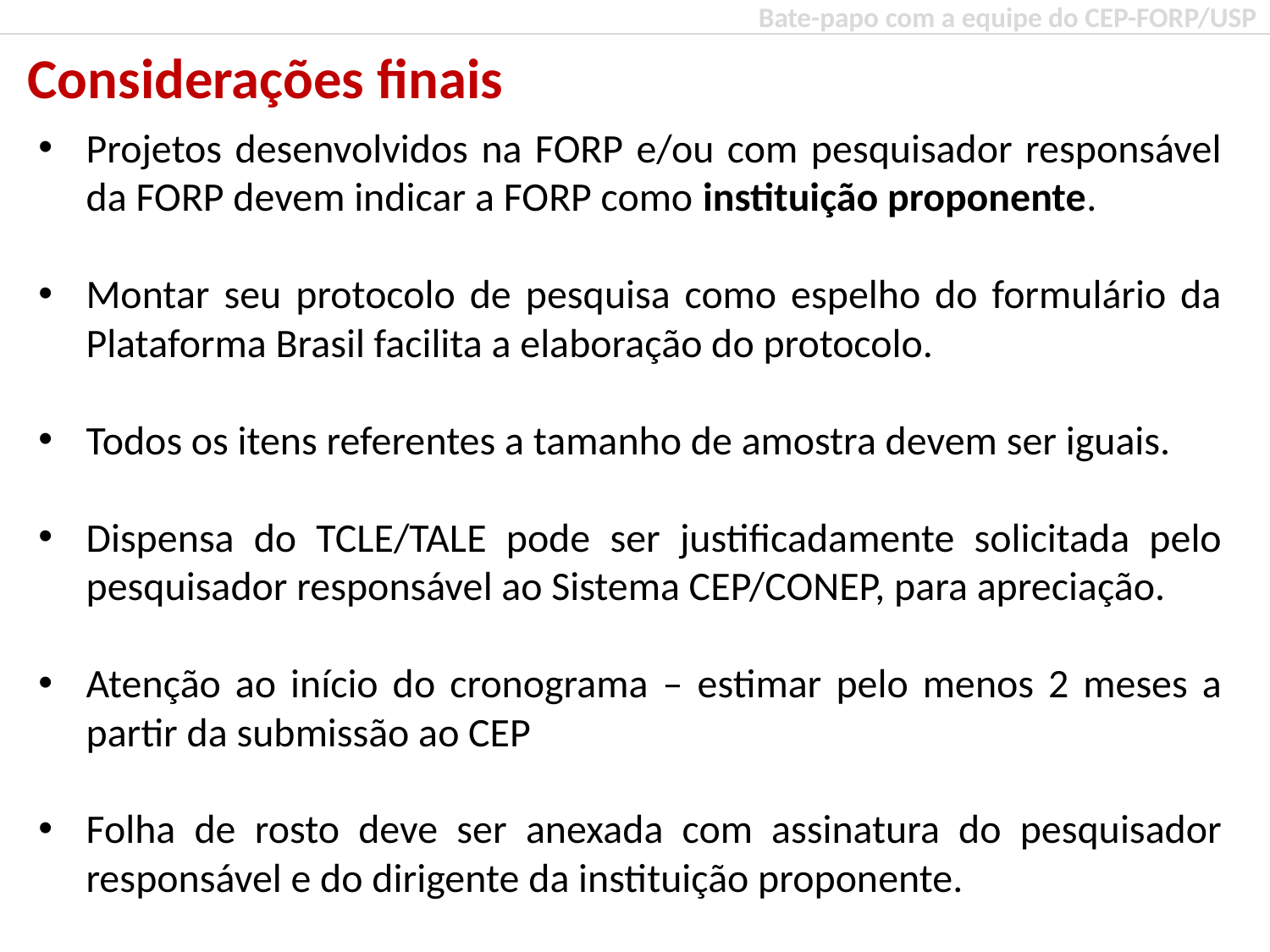

Bate-papo com a equipe do CEP-FORP/USP
Considerações finais
Projetos desenvolvidos na FORP e/ou com pesquisador responsável da FORP devem indicar a FORP como instituição proponente.

Montar seu protocolo de pesquisa como espelho do formulário da Plataforma Brasil facilita a elaboração do protocolo.

Todos os itens referentes a tamanho de amostra devem ser iguais.

Dispensa do TCLE/TALE pode ser justificadamente solicitada pelo pesquisador responsável ao Sistema CEP/CONEP, para apreciação.

Atenção ao início do cronograma – estimar pelo menos 2 meses a partir da submissão ao CEP

Folha de rosto deve ser anexada com assinatura do pesquisador responsável e do dirigente da instituição proponente.